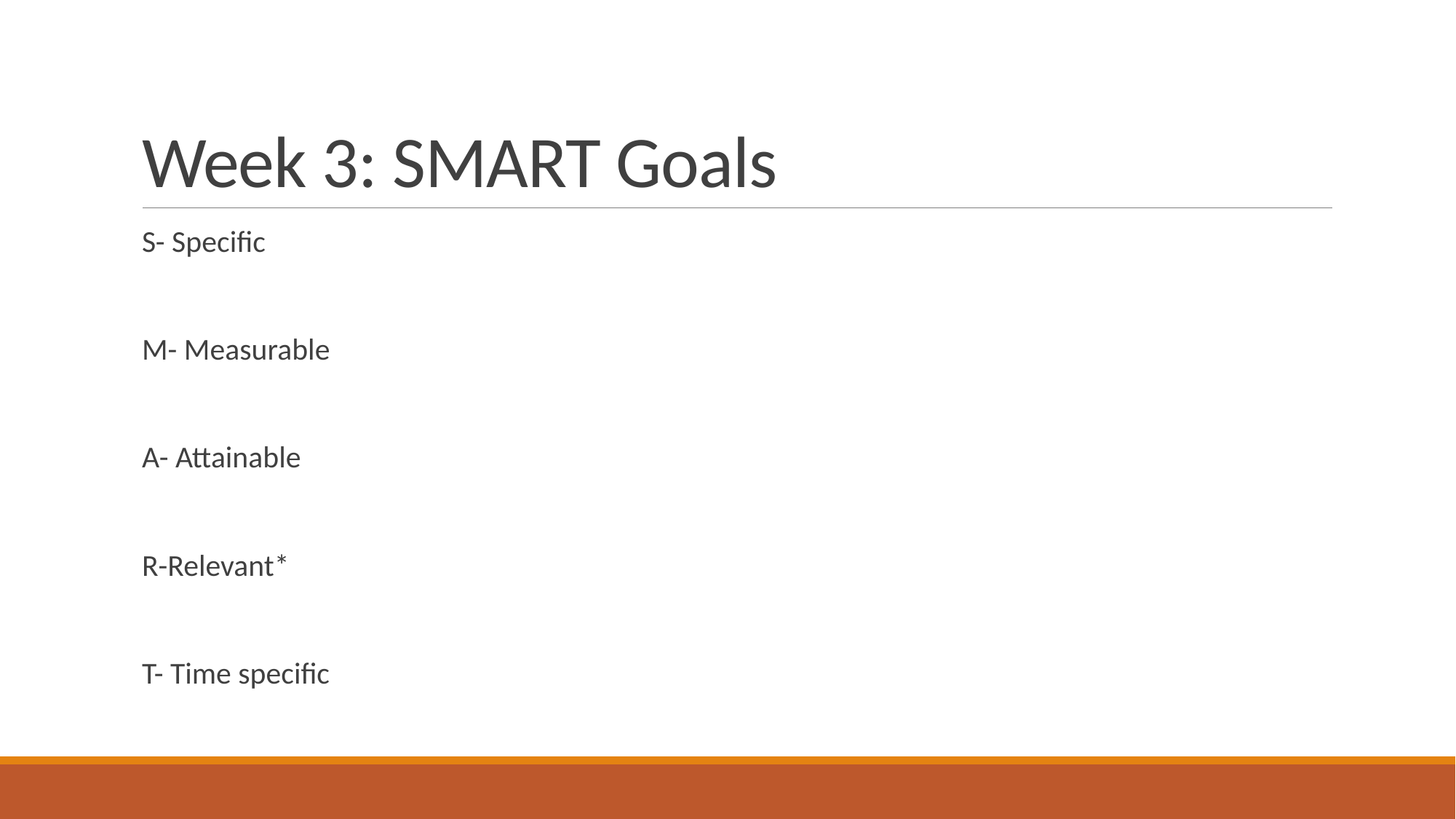

# Week 3: SMART Goals
S- Specific

M- Measurable

A- Attainable

R-Relevant*

T- Time specific